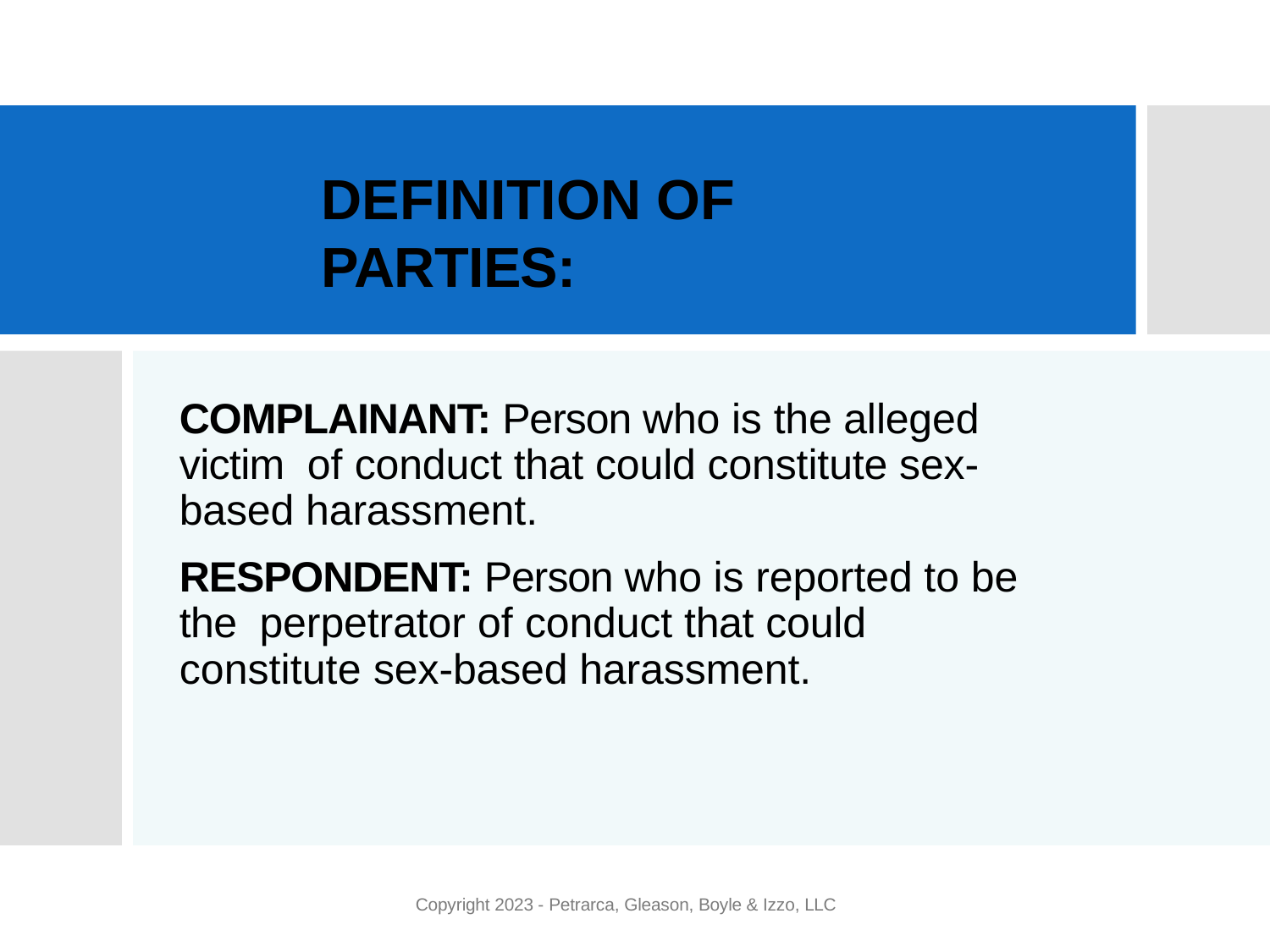

# DEFINITION OF  PARTIES:

COMPLAINANT: Person who is the alleged victim  of conduct that could constitute sex-based harassment.
RESPONDENT: Person who is reported to be the  perpetrator of conduct that could constitute sex-based harassment.
Copyright 2023 - Petrarca, Gleason, Boyle & Izzo, LLC
COPYRIGHT 2024 - PETRARCA, GLEASON, BOYLE & IZZO